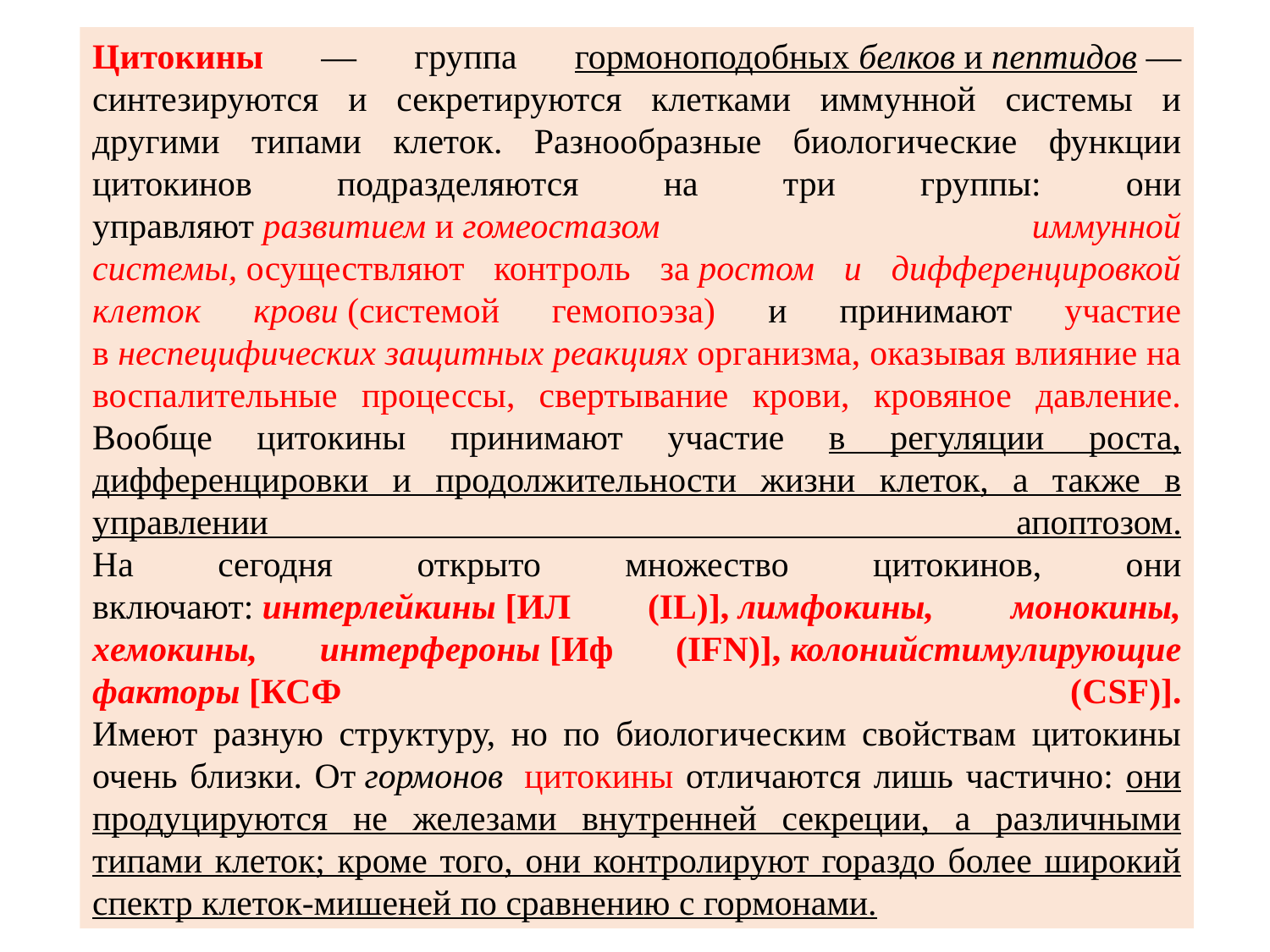

Цитокины — группа гормоноподобных белков и пептидов — синтезируются и секретируются клетками иммунной системы и другими типами клеток. Разнообразные биологические функции цитокинов подразделяются на три группы: они управляют развитием и гомеостазом иммунной системы, осуществляют контроль за ростом и дифференцировкой клеток крови (системой гемопоэза) и принимают участие в неспецифических защитных реакциях организма, оказывая влияние на воспалительные процессы, свертывание крови, кровяное давление. Вообще цитокины принимают участие в регуляции роста, дифференцировки и продолжительности жизни клеток, а также в управлении апоптозом.
На сегодня открыто множество цитокинов, они включают: интерлейкины [ИЛ (IL)], лимфокины, монокины, хемокины, интерфероны [Иф (IFN)], колонийстимулирующие факторы [КСФ (CSF)].
Имеют разную структуру, но по биологическим свойствам цитокины очень близки. От гормонов  цитокины отличаются лишь частично: они продуцируются не железами внутренней секреции, а различными типами клеток; кроме того, они контролируют гораздо более широкий спектр клеток-мишеней по сравнению с гормонами.